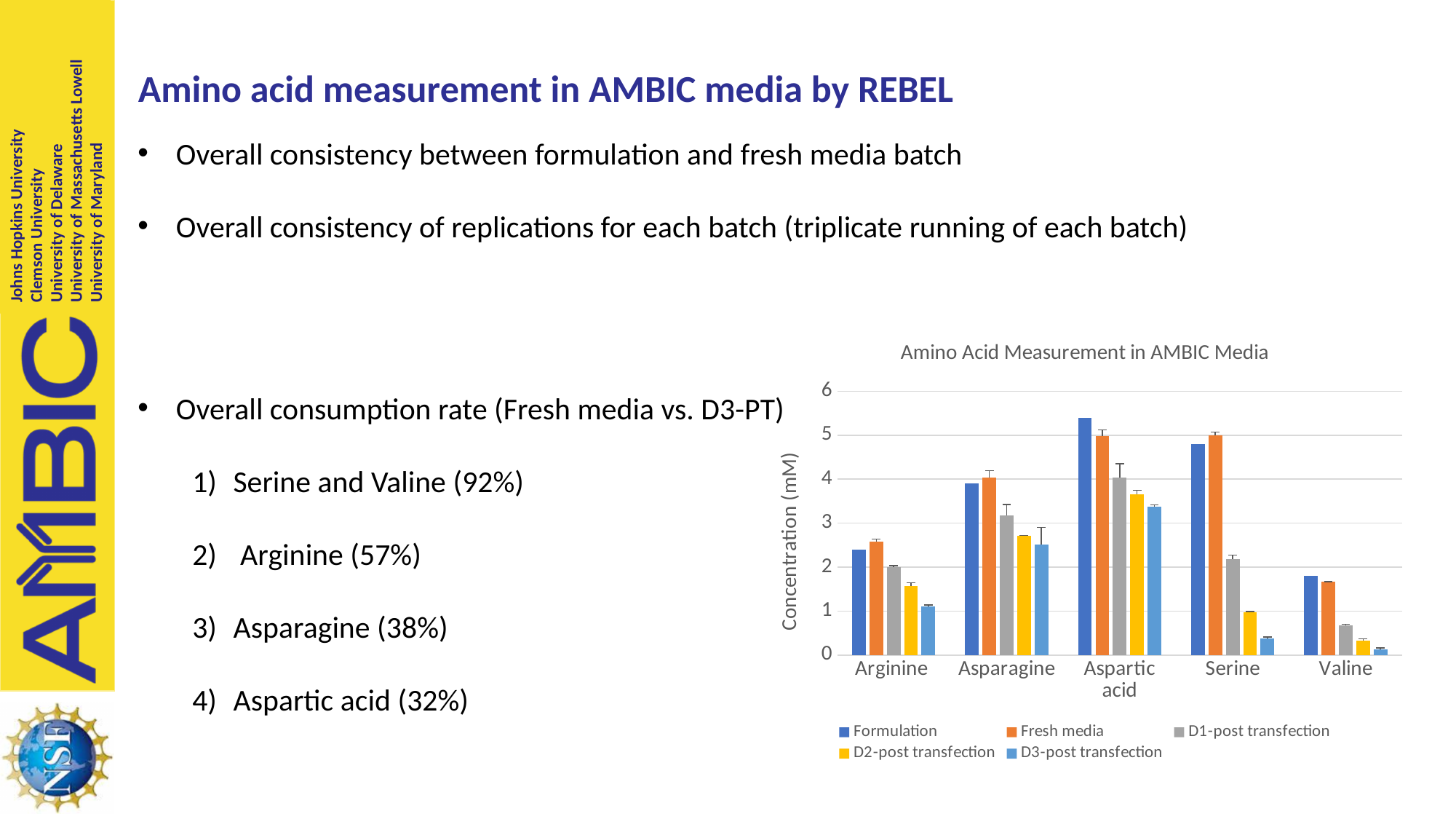

# Amino acid measurement in AMBIC media by REBEL
    Overall consistency between formulation and fresh media batch

    Overall consistency of replications for each batch (triplicate running of each batch)

    Overall consumption rate (Fresh media vs. D3-PT)

Serine and Valine (92%)

 Arginine (57%)

Asparagine (38%)

Aspartic acid (32%)

### Chart: Amino Acid Measurement in AMBIC Media

| Category | Formulation | Fresh media  | D1-post transfection | D2-post transfection | D3-post transfection |
|---|---|---|---|---|---|
| Arginine  | 2.4 | 2.575 | 1.995 | 1.57 | 1.1099999999999999 |
| Asparagine | 3.9 | 4.04 | 3.175 | 2.71 | 2.515 |
| Aspartic acid | 5.4 | 4.984999999999999 | 4.029999999999999 | 3.66 | 3.37 |
| Serine | 4.8 | 4.99 | 2.185 | 0.965 | 0.375 |
| Valine | 1.8 | 1.67 | 0.675 | 0.32999999999999996 | 0.125 |